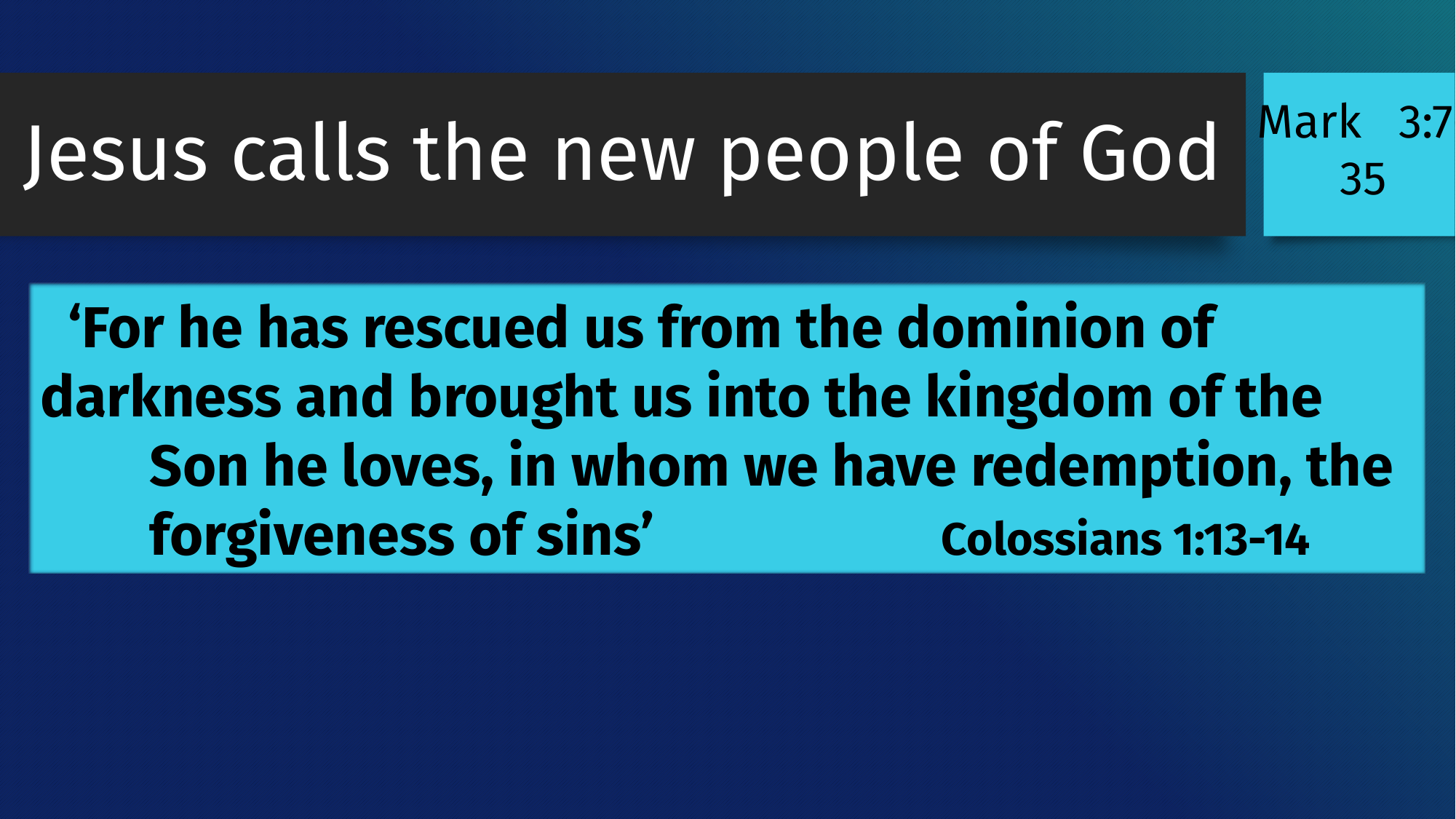

Mark   3:7-35
# Jesus calls the new people of God
  ‘For he has rescued us from the dominion of 	darkness and brought us into the kingdom of the  	Son he loves, in whom we have redemption, the 	forgiveness of sins’                     Colossians 1:13-14